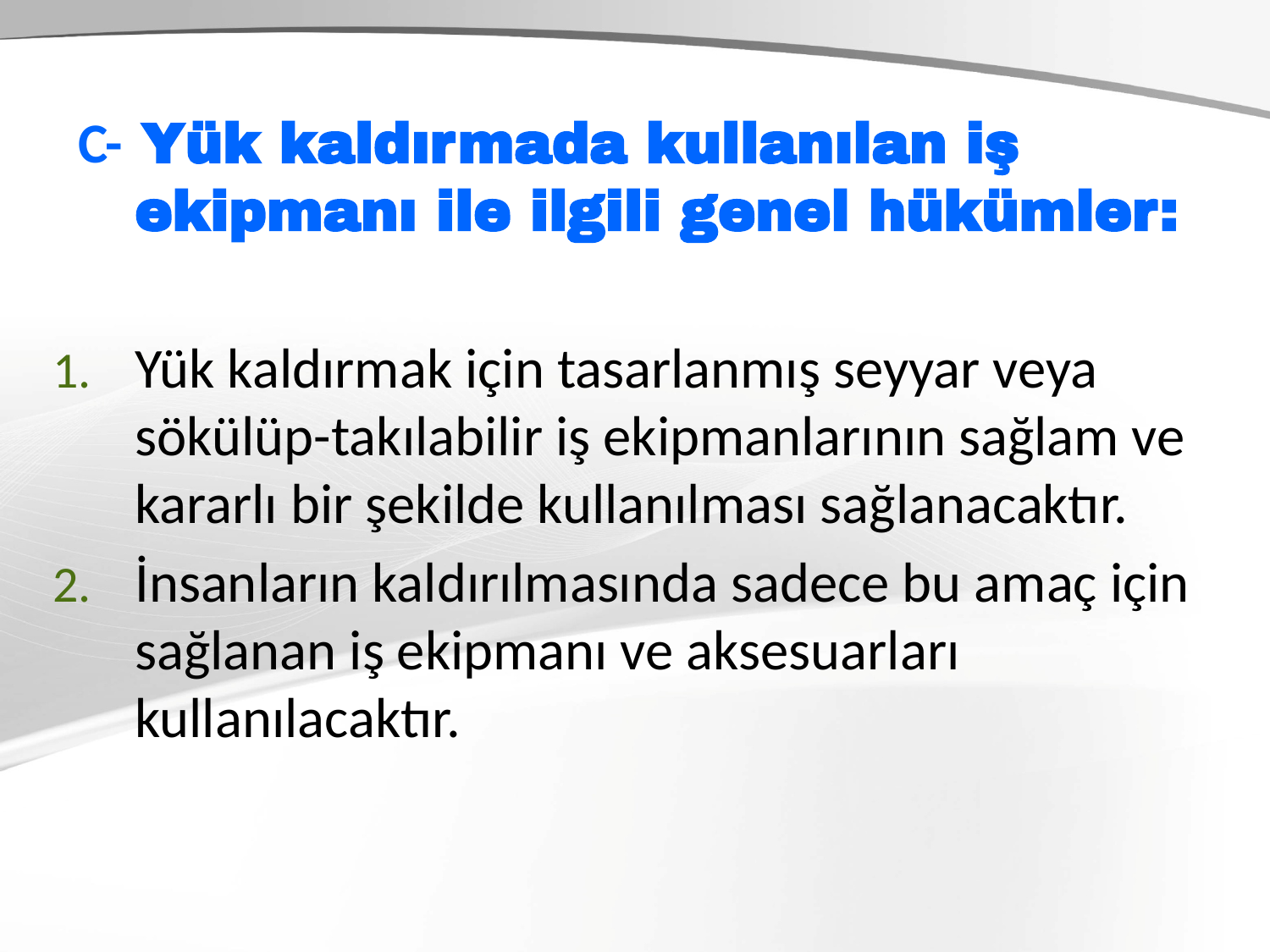

C- Yük kaldırmada kullanılan iş ekipmanı ile ilgili genel hükümler:

Yük kaldırmak için tasarlanmış seyyar veya sökülüp-takılabilir iş ekipmanlarının sağlam ve kararlı bir şekilde kullanılması sağlanacaktır.
İnsanların kaldırılmasında sadece bu amaç için sağlanan iş ekipmanı ve aksesuarları kullanılacaktır.